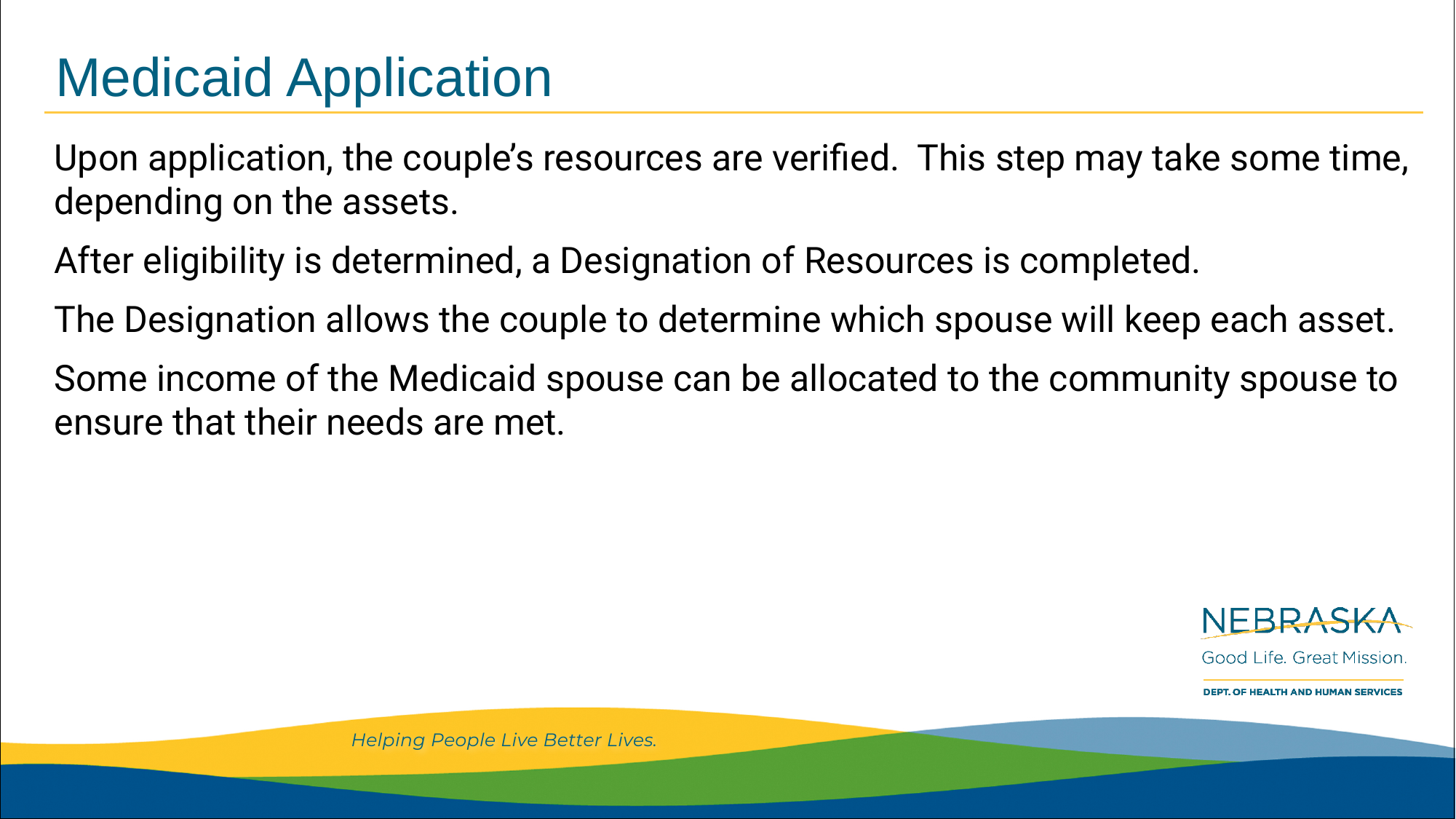

# Medicaid Application
Upon application, the couple’s resources are verified.  This step may take some time, depending on the assets.
After eligibility is determined, a Designation of Resources is completed.
The Designation allows the couple to determine which spouse will keep each asset.
Some income of the Medicaid spouse can be allocated to the community spouse to ensure that their needs are met.